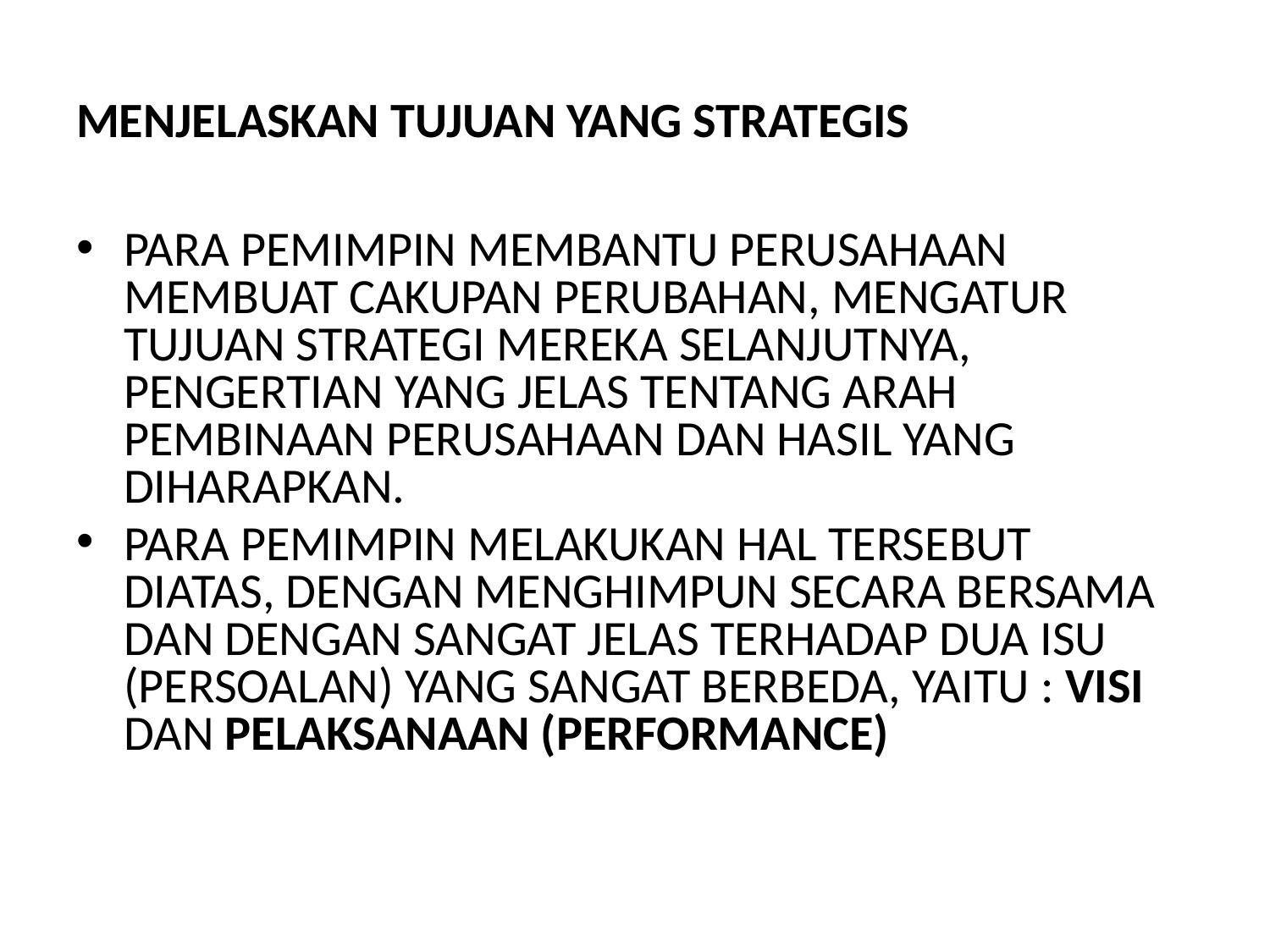

# MENJELASKAN TUJUAN YANG STRATEGIS
PARA PEMIMPIN MEMBANTU PERUSAHAAN MEMBUAT CAKUPAN PERUBAHAN, MENGATUR TUJUAN STRATEGI MEREKA SELANJUTNYA, PENGERTIAN YANG JELAS TENTANG ARAH PEMBINAAN PERUSAHAAN DAN HASIL YANG DIHARAPKAN.
PARA PEMIMPIN MELAKUKAN HAL TERSEBUT DIATAS, DENGAN MENGHIMPUN SECARA BERSAMA DAN DENGAN SANGAT JELAS TERHADAP DUA ISU (PERSOALAN) YANG SANGAT BERBEDA, YAITU : VISI DAN PELAKSANAAN (PERFORMANCE)